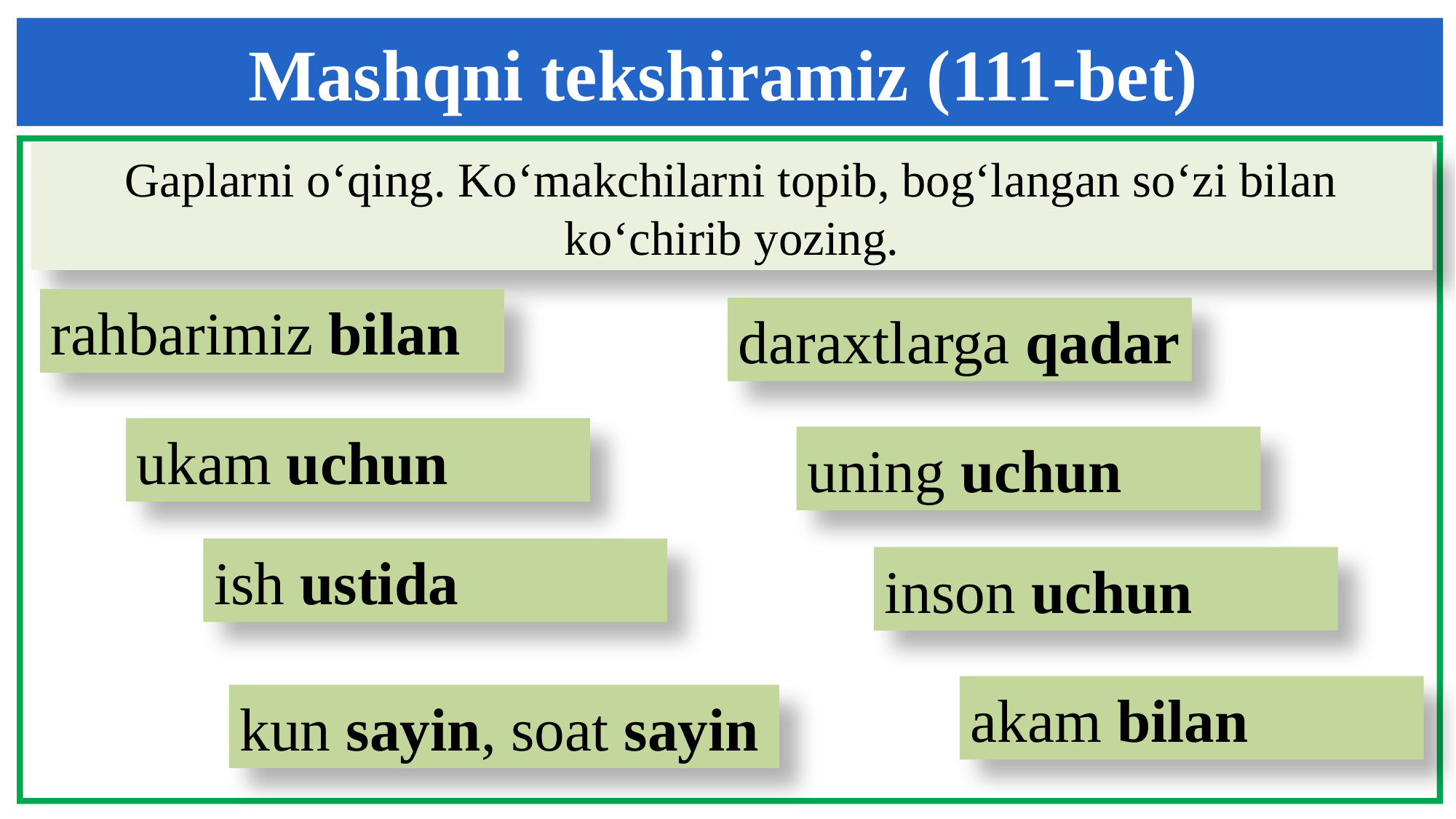

Mashqni tekshiramiz (111-bet)
Gaplarni o‘qing. Ko‘makchilarni topib, bog‘langan so‘zi bilan ko‘chirib yozing.
rahbarimiz bilan
daraxtlarga qadar

ukam uchun
uning uchun
ish ustida
inson uchun
akam bilan
kun sayin, soat sayin